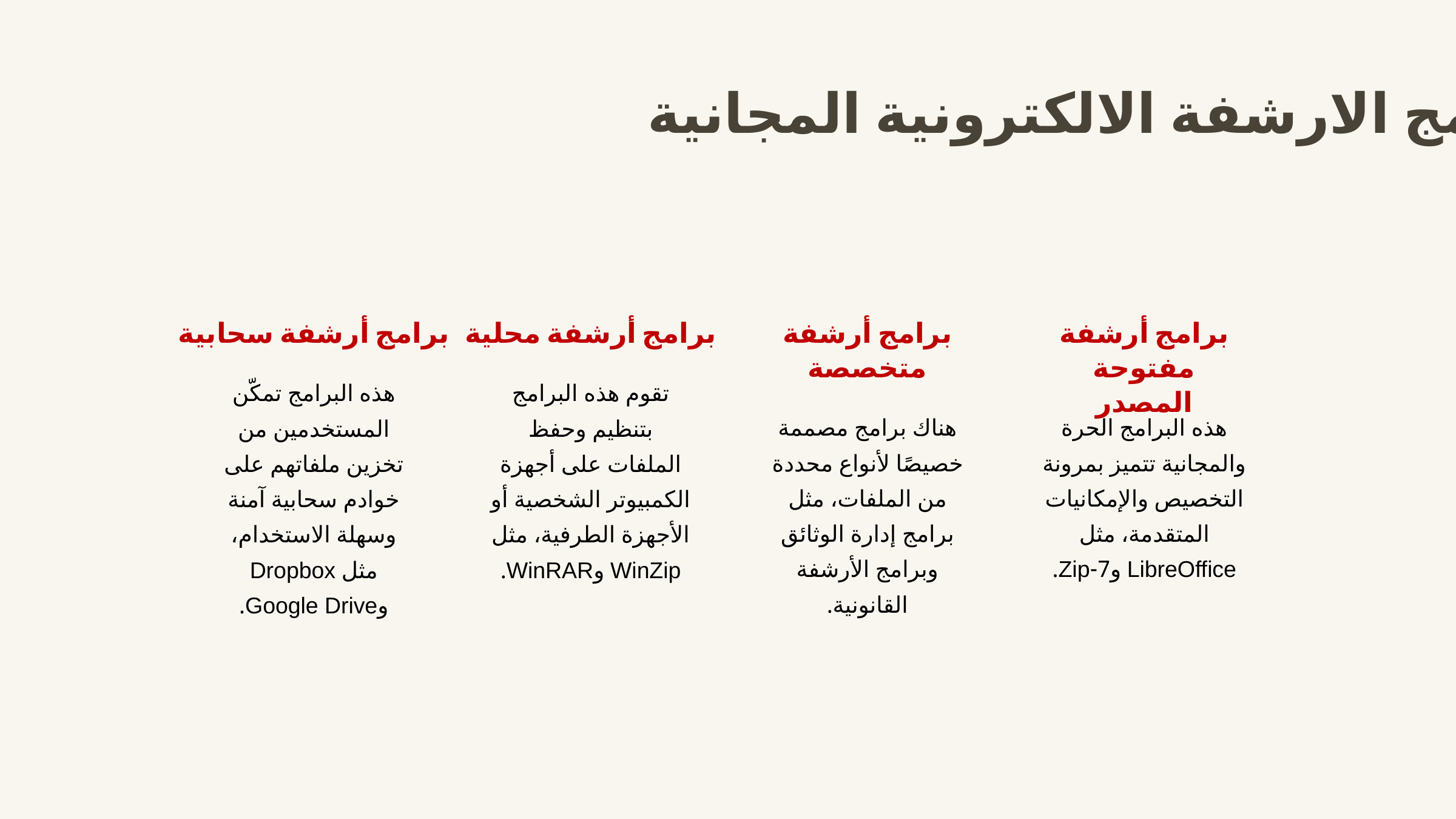

أنواع برامج الارشفة الالكترونية المجانية
برامج أرشفة سحابية
برامج أرشفة محلية
برامج أرشفة متخصصة
برامج أرشفة مفتوحة المصدر
هذه البرامج تمكّن المستخدمين من تخزين ملفاتهم على خوادم سحابية آمنة وسهلة الاستخدام، مثل Dropbox وGoogle Drive.
تقوم هذه البرامج بتنظيم وحفظ الملفات على أجهزة الكمبيوتر الشخصية أو الأجهزة الطرفية، مثل WinZip وWinRAR.
هناك برامج مصممة خصيصًا لأنواع محددة من الملفات، مثل برامج إدارة الوثائق وبرامج الأرشفة القانونية.
هذه البرامج الحرة والمجانية تتميز بمرونة التخصيص والإمكانيات المتقدمة، مثل LibreOffice و7-Zip.